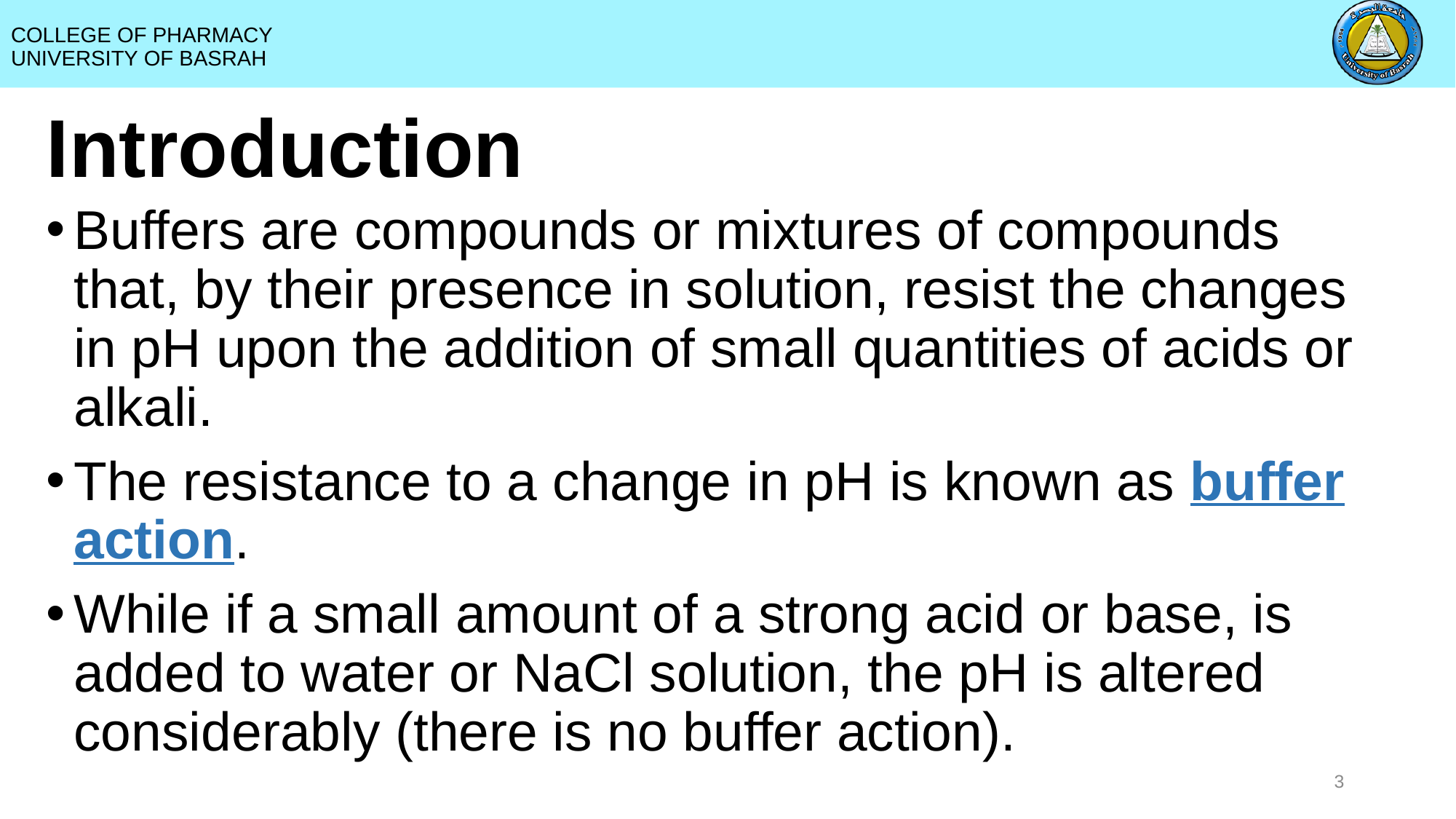

# Introduction
Buffers are compounds or mixtures of compounds that, by their presence in solution, resist the changes in pH upon the addition of small quantities of acids or alkali.
The resistance to a change in pH is known as buffer action.
While if a small amount of a strong acid or base, is added to water or NaCl solution, the pH is altered considerably (there is no buffer action).
3